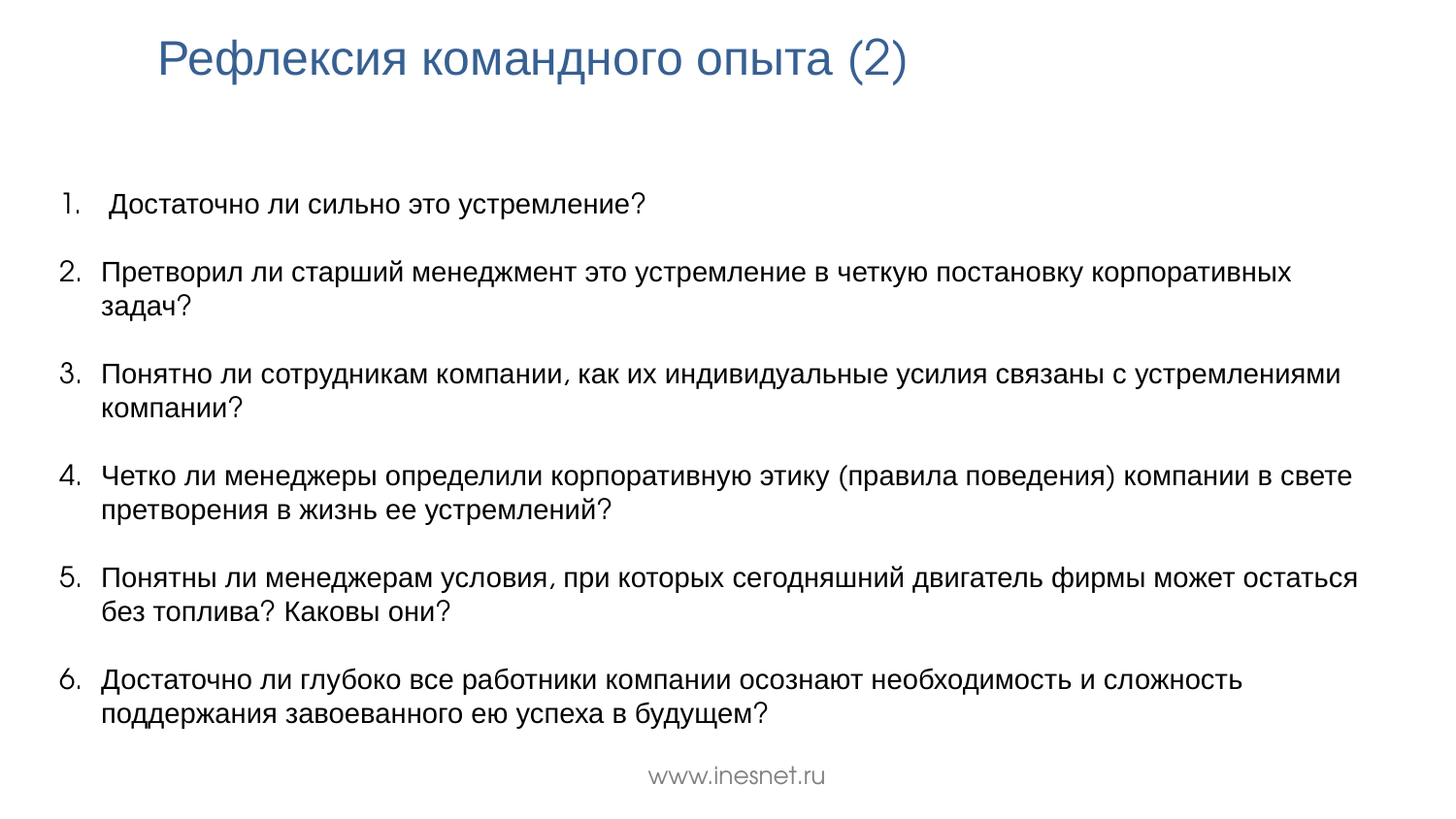

# Рефлексия командного опыта (2)

 Достаточно ли сильно это устремление?

Претворил ли старший менеджмент это устремление в четкую постановку корпоративных задач?

Понятно ли сотрудникам компании, как их индивидуальные усилия связаны с устремлениями компании?

Четко ли менеджеры определили корпоративную этику (правила поведения) компании в свете претворения в жизнь ее устремлений?

Понятны ли менеджерам условия, при которых сегодняшний двигатель фирмы может остаться без топлива? Каковы они?

Достаточно ли глубоко все работники компании осознают необходимость и сложность поддержания завоеванного ею успеха в будущем?